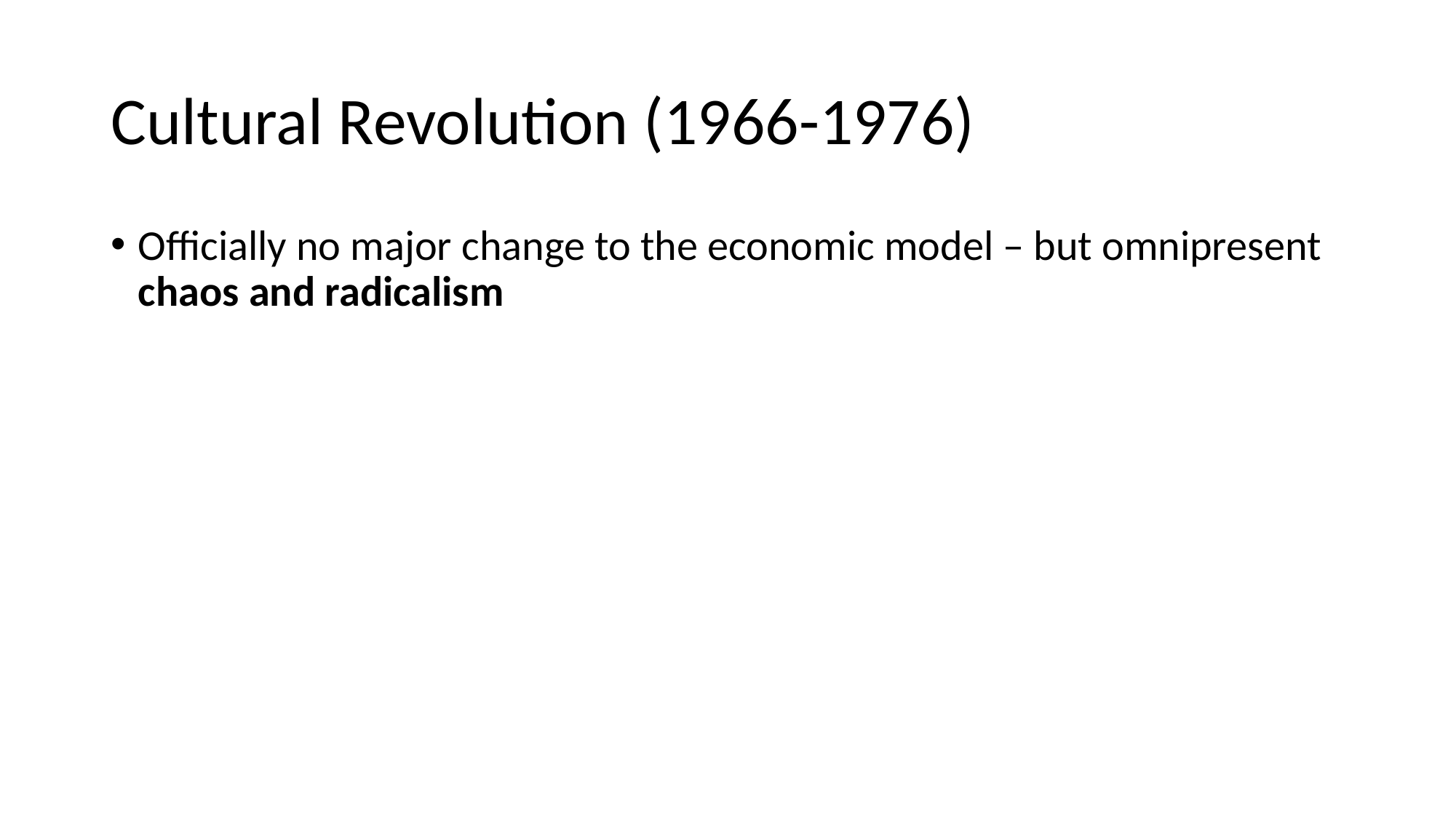

# Cultural Revolution (1966-1976)
Officially no major change to the economic model – but omnipresent chaos and radicalism